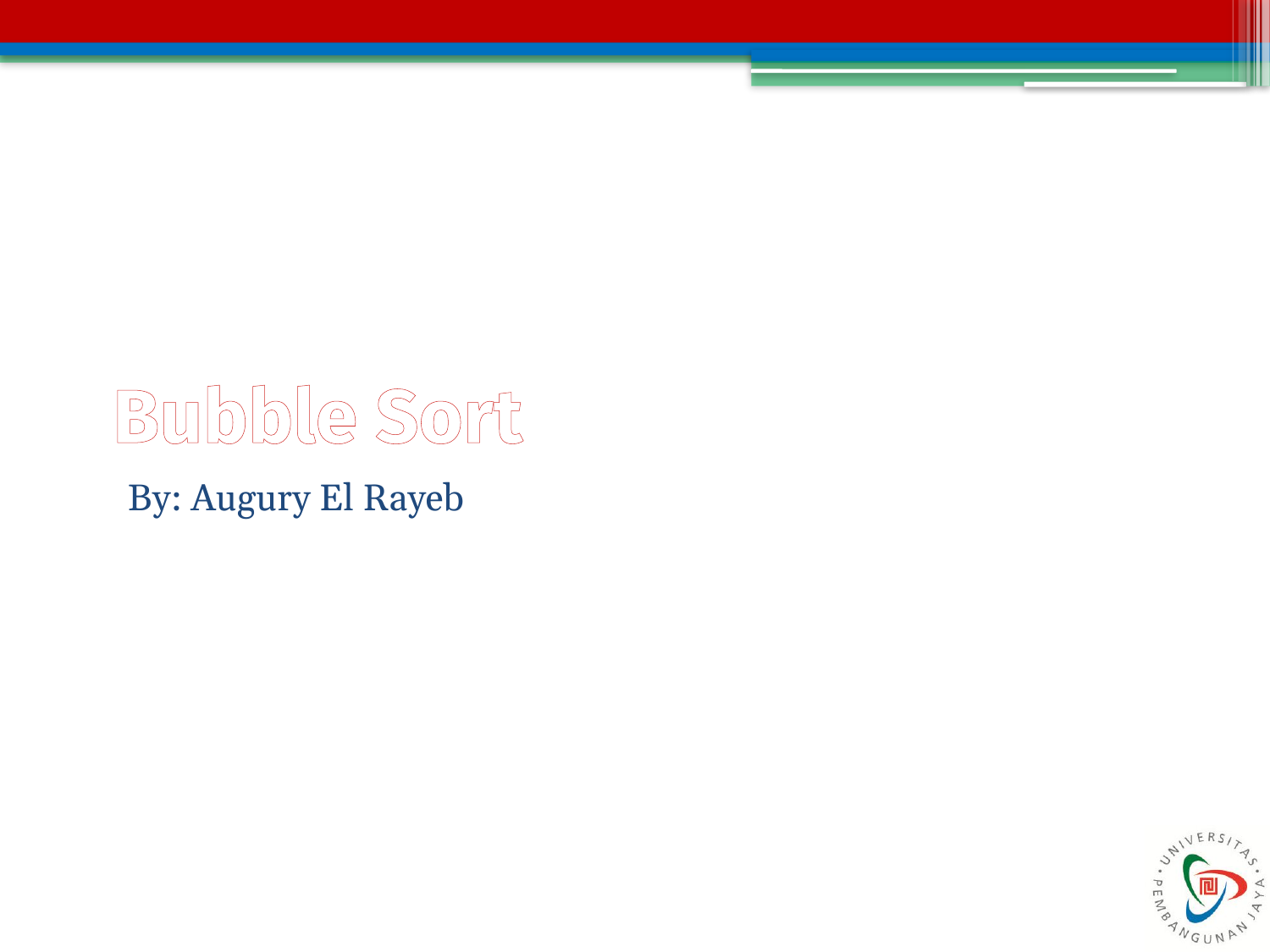

# Bubble Sort
By: Augury El Rayeb